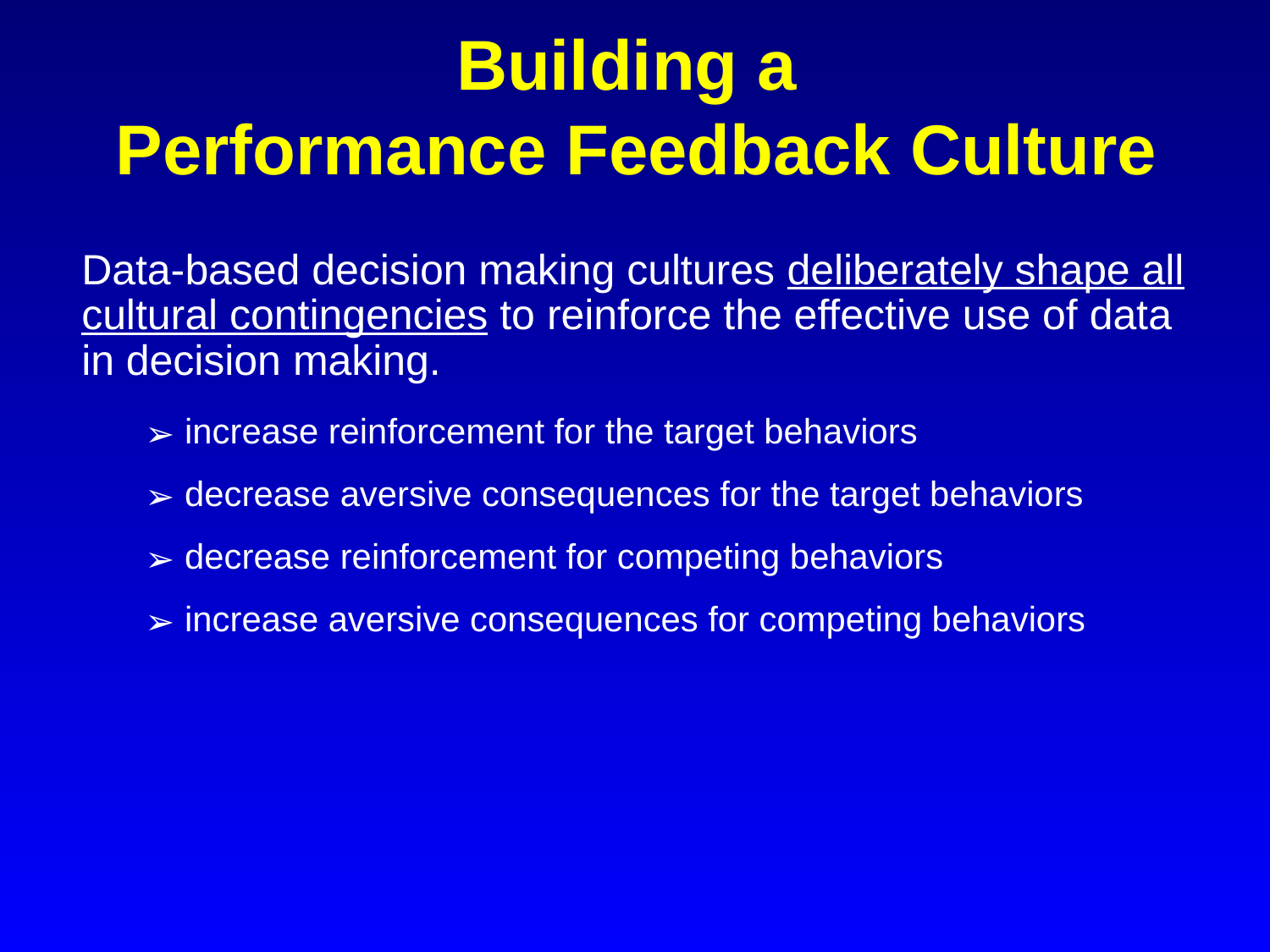

# Building a Performance Feedback Culture
Data-based decision making cultures deliberately shape all cultural contingencies to reinforce the effective use of data in decision making.
increase reinforcement for the target behaviors
decrease aversive consequences for the target behaviors
decrease reinforcement for competing behaviors
increase aversive consequences for competing behaviors